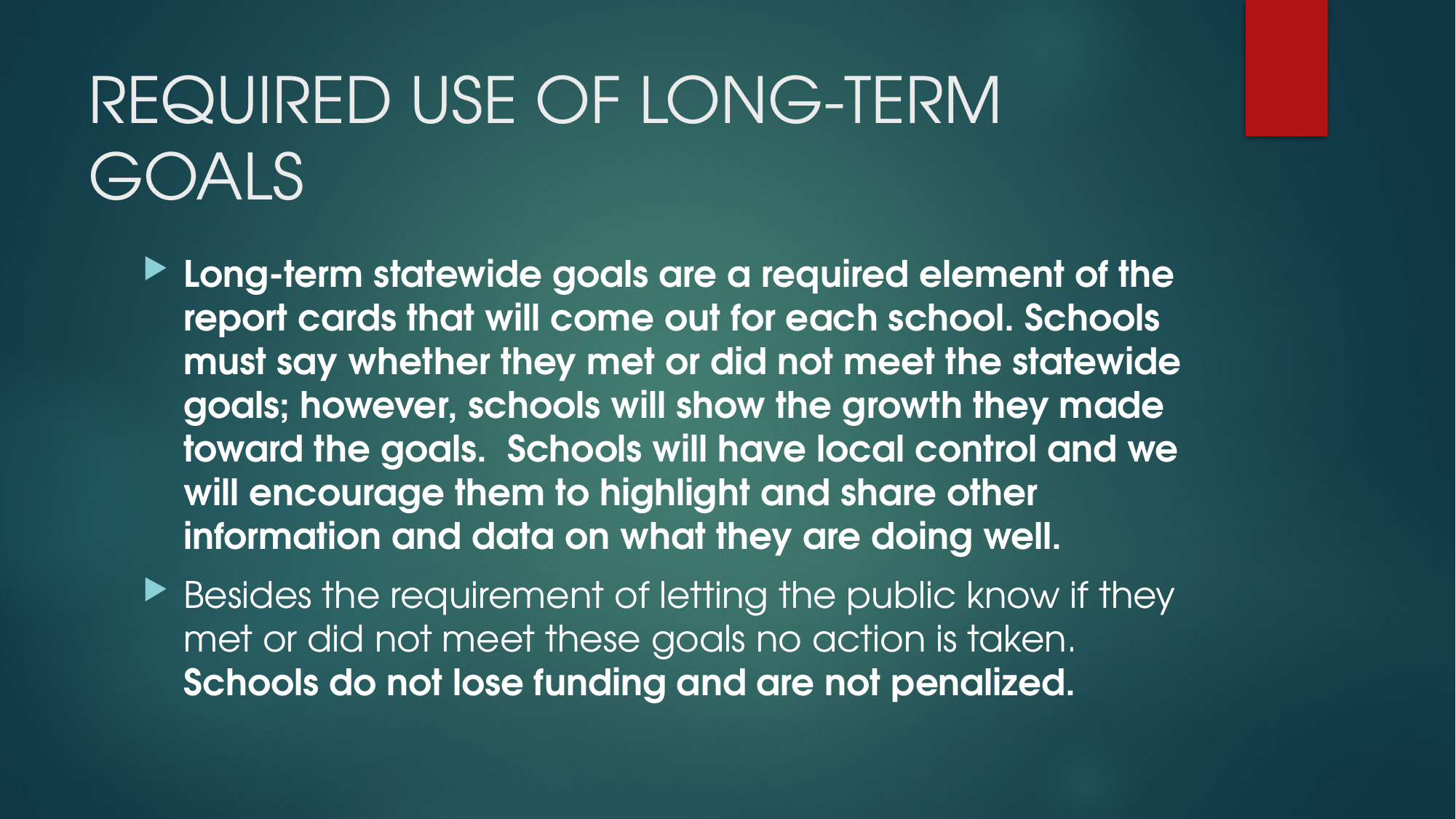

# REQUIRED USE OF LONG-TERM GOALS
Long-term statewide goals are a required element of the report cards that will come out for each school. Schools must say whether they met or did not meet the statewide goals; however, schools will show the growth they made toward the goals.  Schools will have local control and we will encourage them to highlight and share other information and data on what they are doing well.
Besides the requirement of letting the public know if they met or did not meet these goals no action is taken.  Schools do not lose funding and are not penalized.